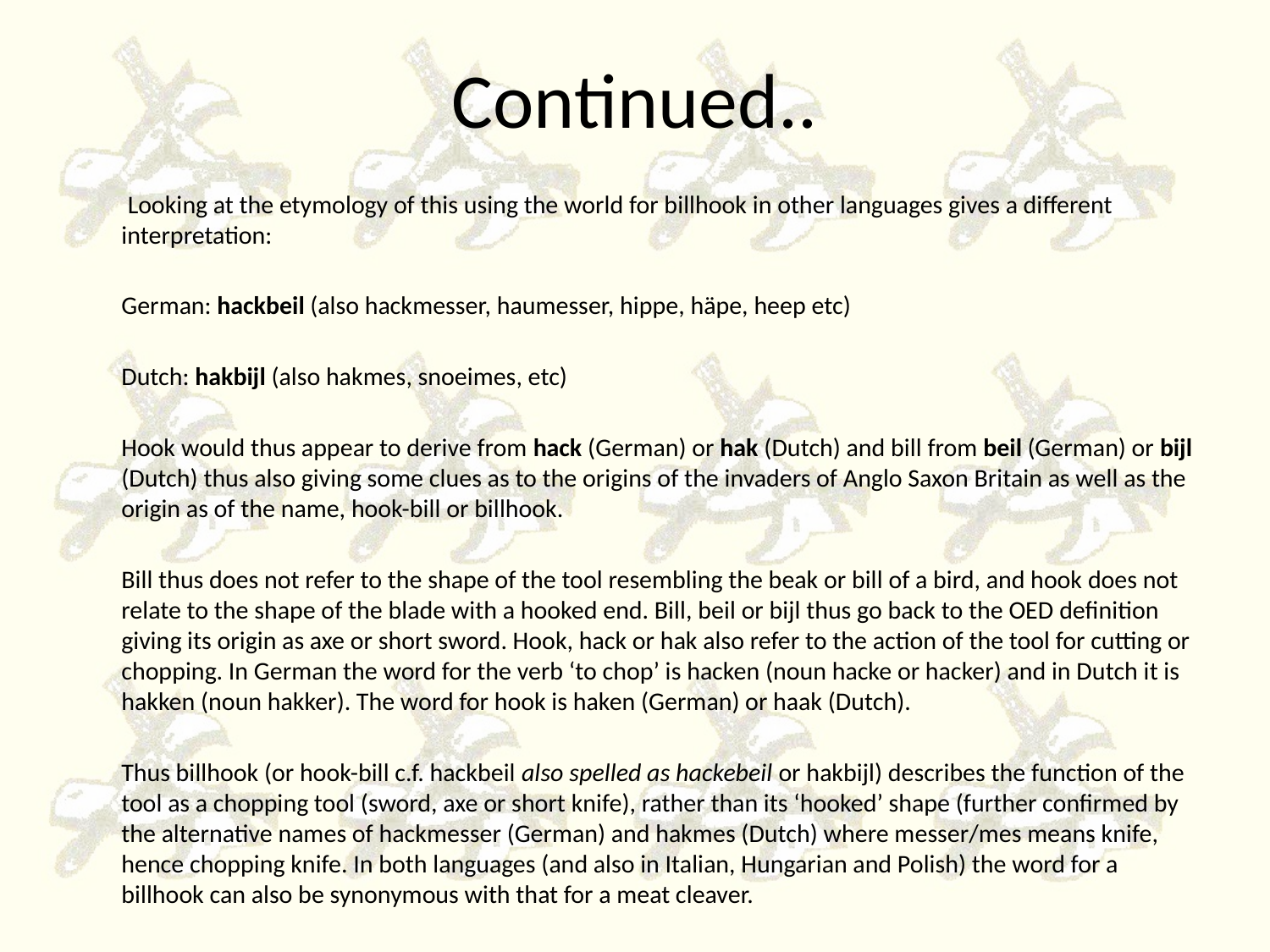

# Continued..

         Looking at the etymology of this using the world for billhook in other languages gives a different interpretation:

		German: hackbeil (also hackmesser, haumesser, hippe, häpe, heep etc)

		Dutch: hakbijl (also hakmes, snoeimes, etc)

	Hook would thus appear to derive from hack (German) or hak (Dutch) and bill from beil (German) or bijl (Dutch) thus also giving some clues as to the origins of the invaders of Anglo Saxon Britain as well as the origin as of the name, hook-bill or billhook.

	Bill thus does not refer to the shape of the tool resembling the beak or bill of a bird, and hook does not relate to the shape of the blade with a hooked end. Bill, beil or bijl thus go back to the OED definition giving its origin as axe or short sword. Hook, hack or hak also refer to the action of the tool for cutting or chopping. In German the word for the verb ‘to chop’ is hacken (noun hacke or hacker) and in Dutch it is hakken (noun hakker). The word for hook is haken (German) or haak (Dutch).

	Thus billhook (or hook-bill c.f. hackbeil also spelled as hackebeil or hakbijl) describes the function of the tool as a chopping tool (sword, axe or short knife), rather than its ‘hooked’ shape (further confirmed by the alternative names of hackmesser (German) and hakmes (Dutch) where messer/mes means knife, hence chopping knife. In both languages (and also in Italian, Hungarian and Polish) the word for a billhook can also be synonymous with that for a meat cleaver.